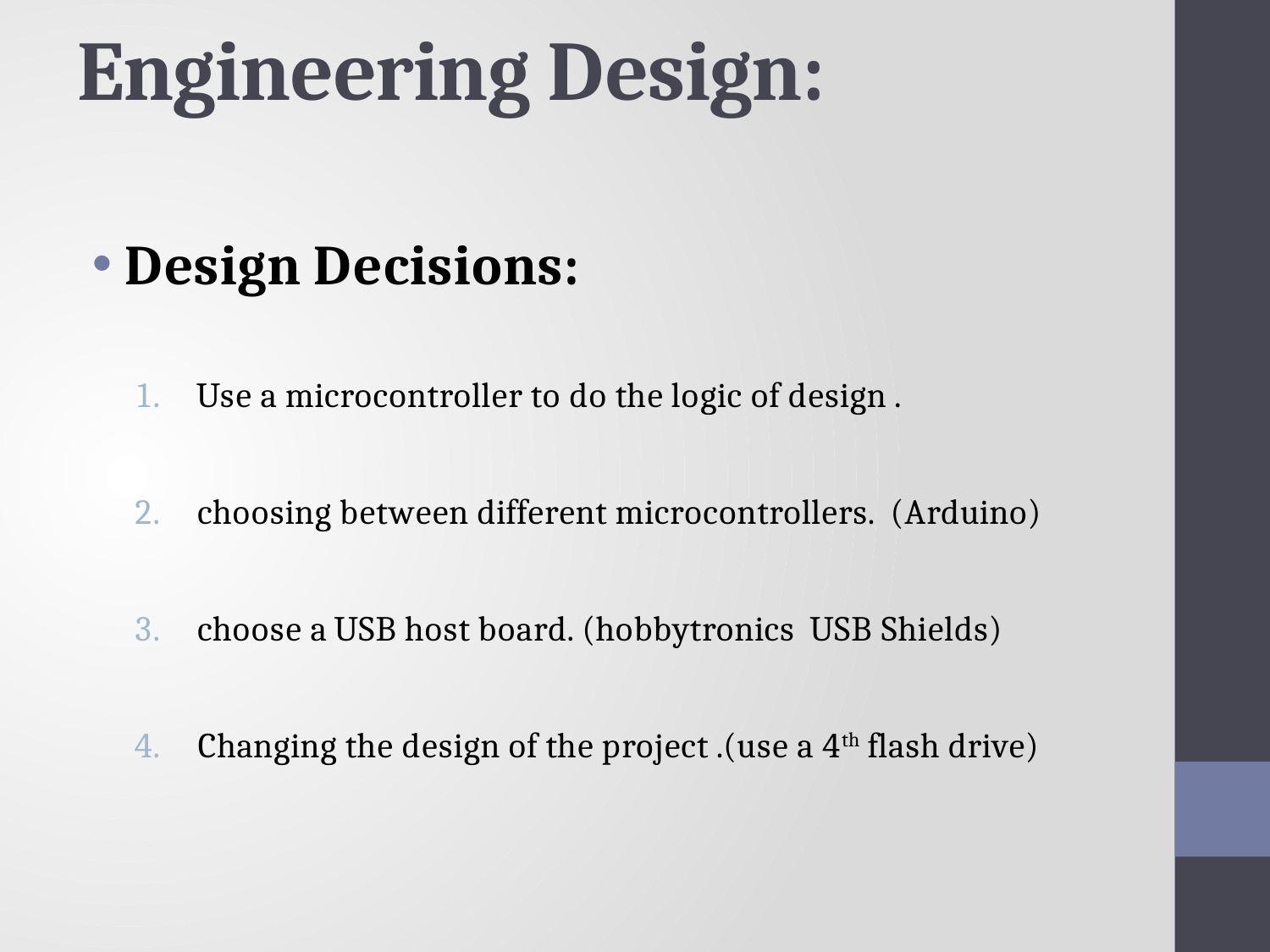

# Engineering Design:
Design Decisions:

Use a microcontroller to do the logic of design .

choosing between different microcontrollers.  (Arduino)

choose a USB host board. (hobbytronics  USB Shields)

Changing the design of the project .(use a 4th flash drive)